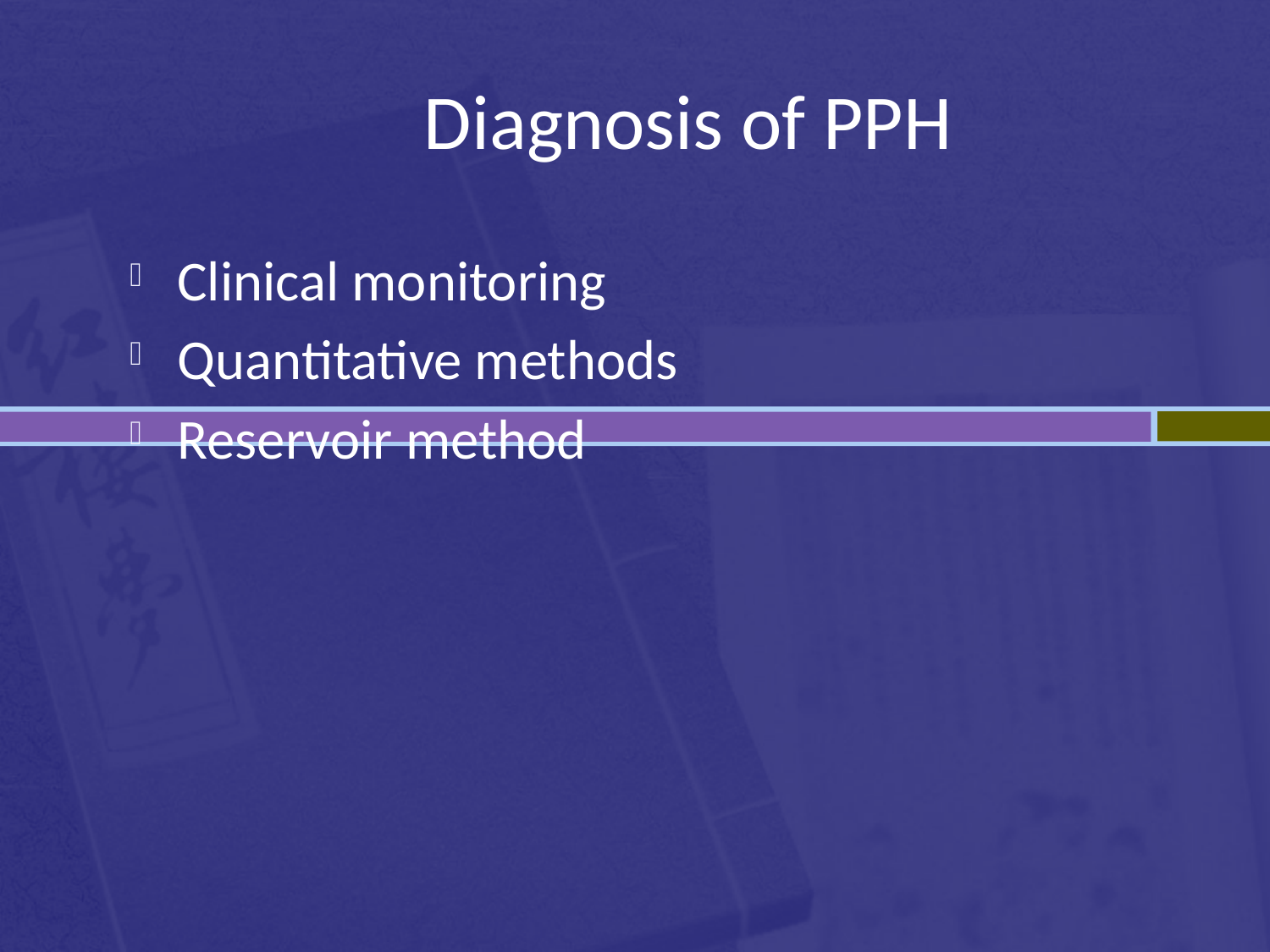

Clinical monitoring
Quantitative methods
Reservoir method
Diagnosis of PPH